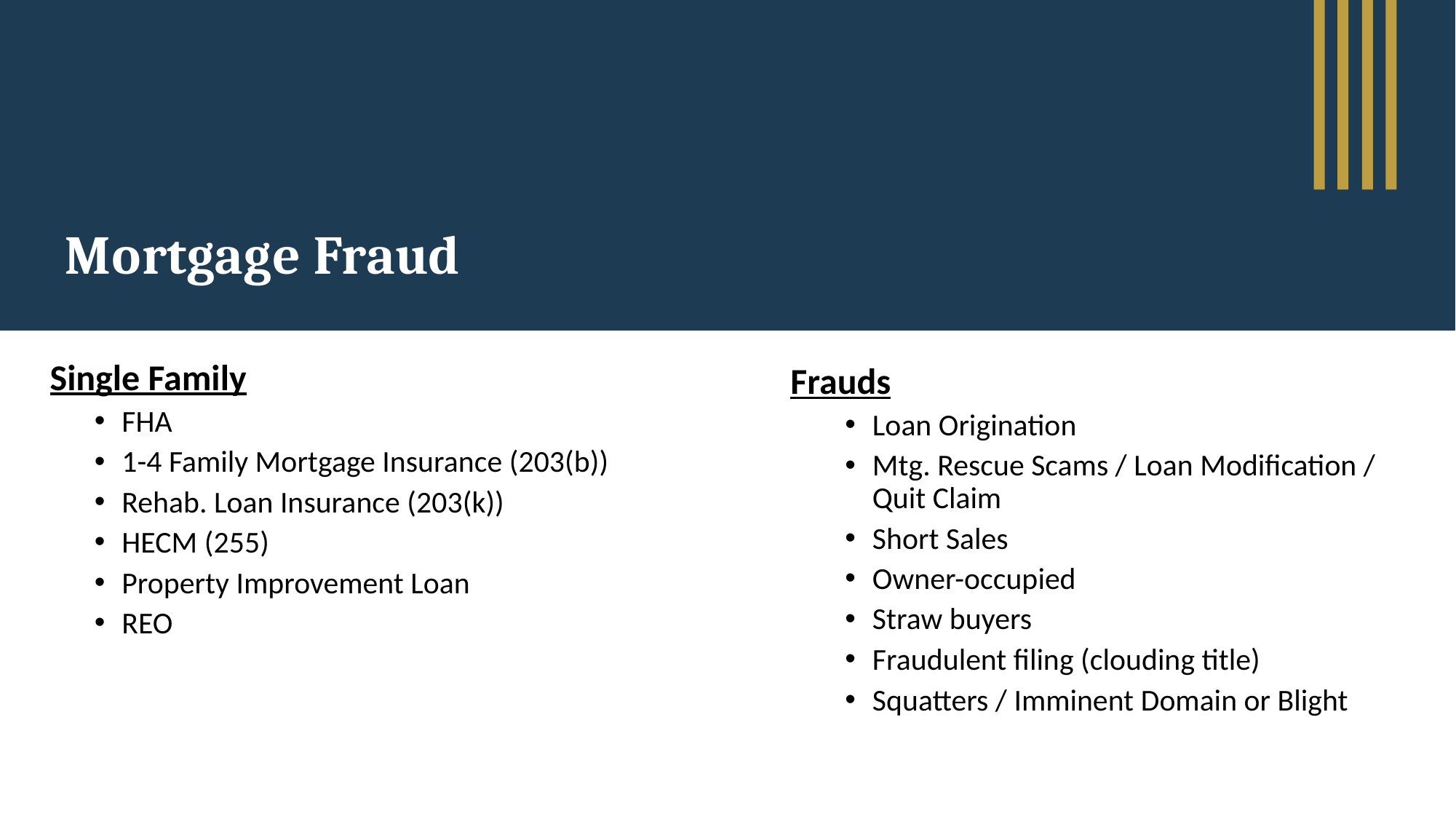

# Mortgage Fraud

Frauds
Loan Origination
Mtg. Rescue Scams / Loan Modification / Quit Claim
Short Sales
Owner-occupied
Straw buyers
Fraudulent filing (clouding title)
Squatters / Imminent Domain or Blight

Single Family
FHA
1-4 Family Mortgage Insurance (203(b))
Rehab. Loan Insurance (203(k))
HECM (255)
Property Improvement Loan
REO